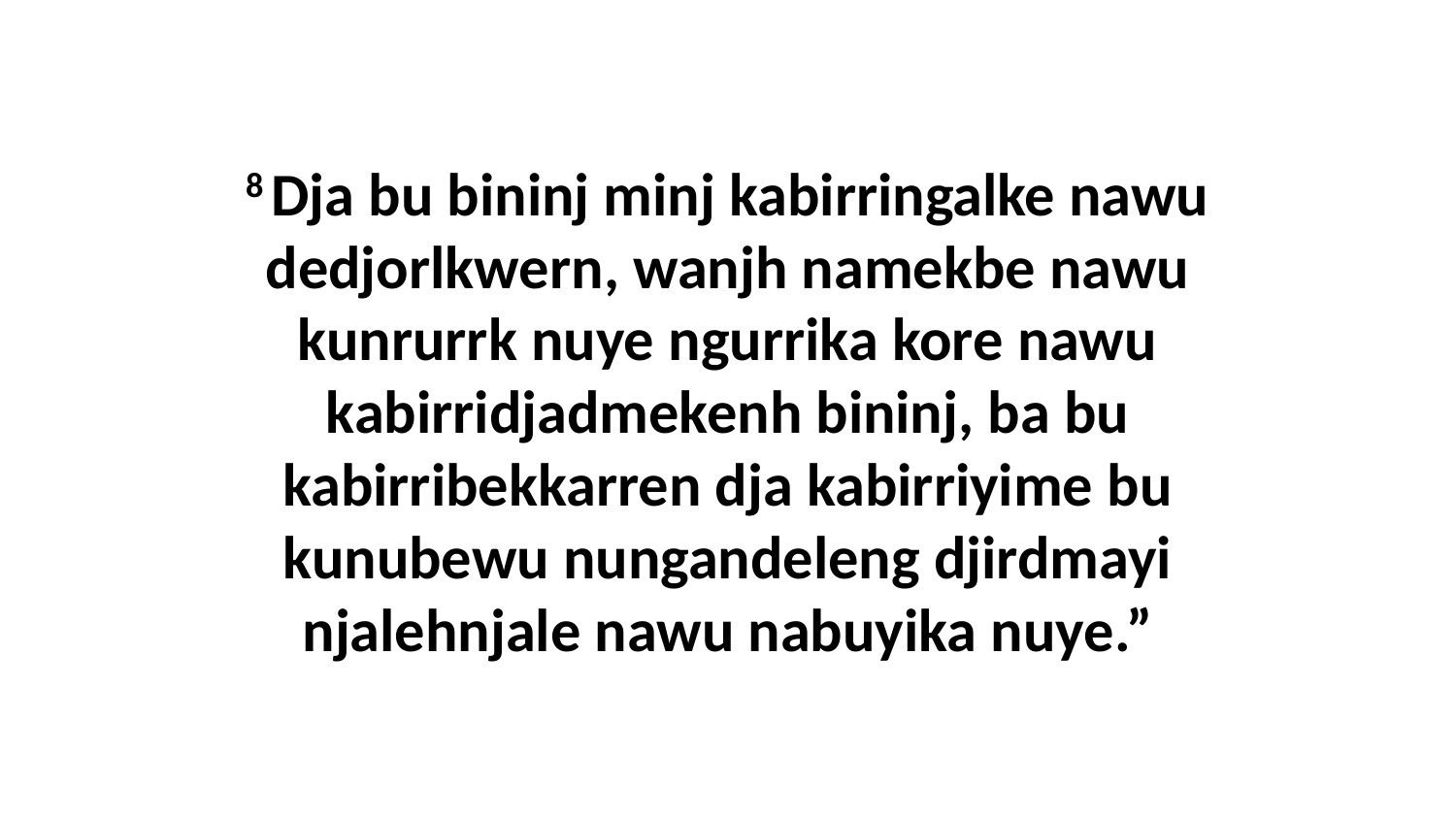

8 Dja bu bininj minj kabirringalke nawu dedjorlkwern, wanjh namekbe nawu kunrurrk nuye ngurrika kore nawu kabirridjadmekenh bininj, ba bu kabirribekkarren dja kabirriyime bu kunubewu nungandeleng djirdmayi njalehnjale nawu nabuyika nuye.”